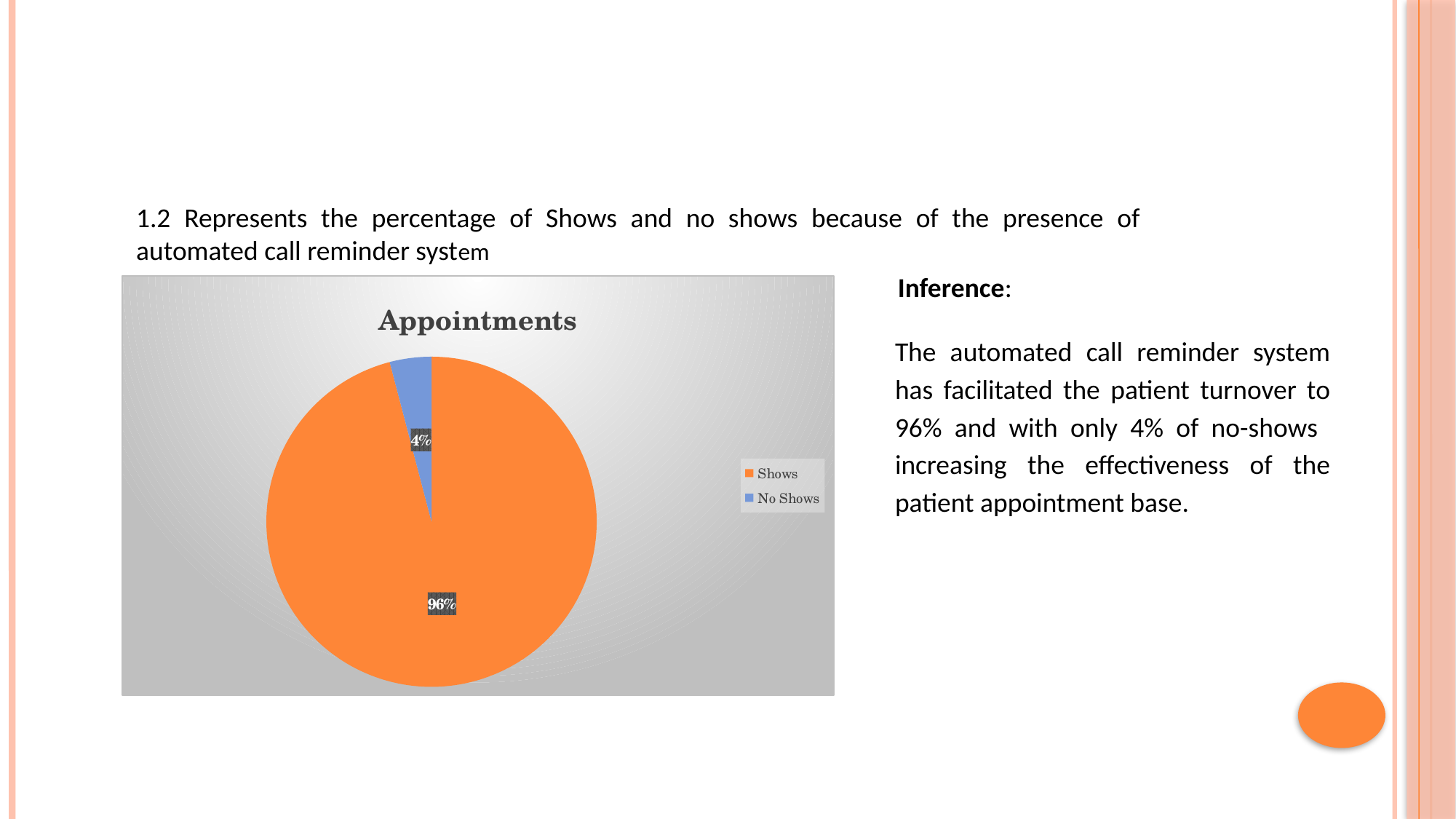

#
1.2 Represents the percentage of Shows and no shows because of the presence of automated call reminder system
Inference:

### Chart: Appointments

| Category |  |
|---|---|
| Shows | 95.92326934951345 |
| No Shows | 4.076730650486607 |
The automated call reminder system has facilitated the patient turnover to 96% and with only 4% of no-shows  increasing the effectiveness of the patient appointment base.